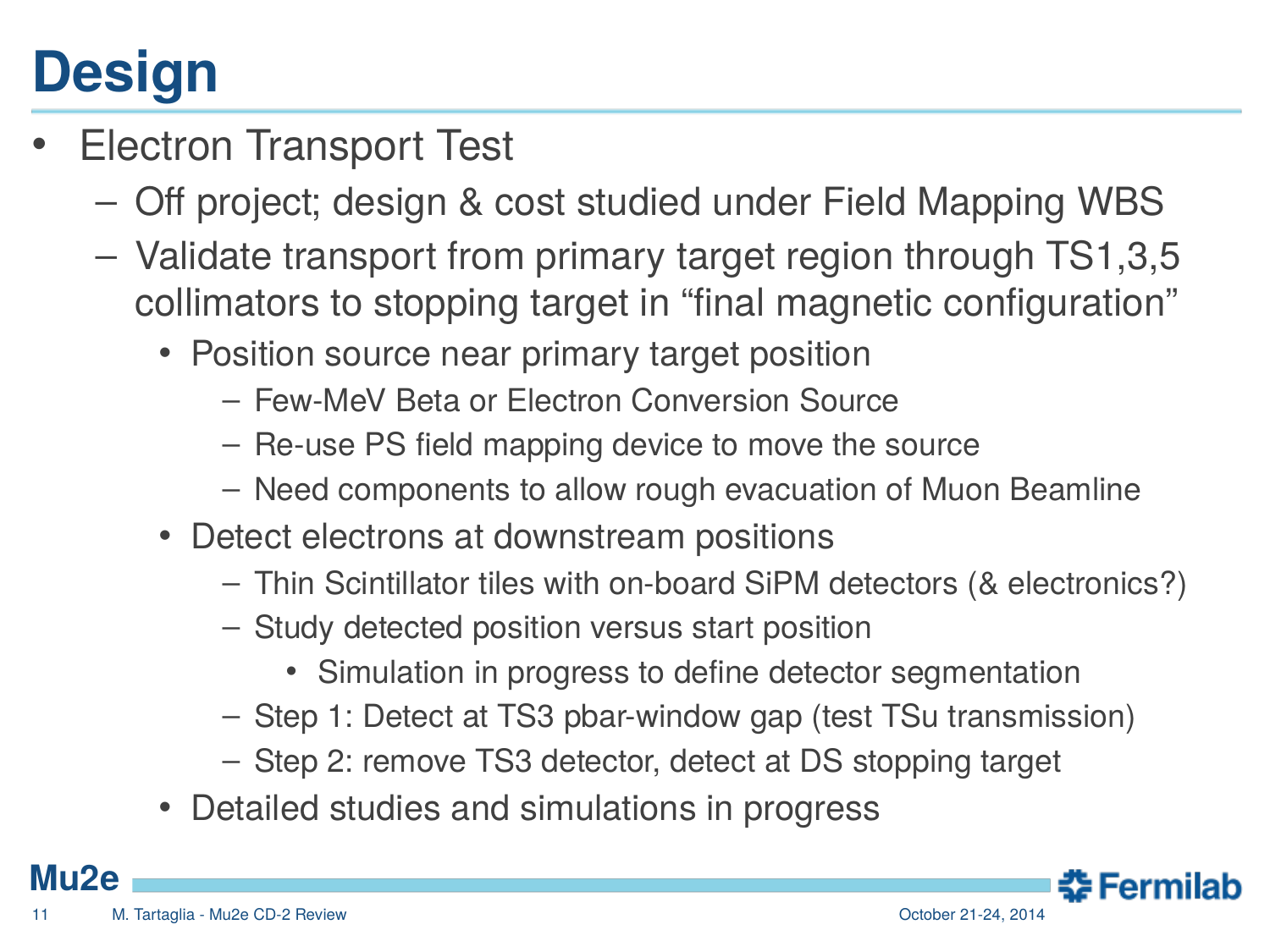

# Design
Electron Transport Test
Off project; design & cost studied under Field Mapping WBS
Validate transport from primary target region through TS1,3,5 collimators to stopping target in “final magnetic configuration”
Position source near primary target position
Few-MeV Beta or Electron Conversion Source
Re-use PS field mapping device to move the source
Need components to allow rough evacuation of Muon Beamline
Detect electrons at downstream positions
Thin Scintillator tiles with on-board SiPM detectors (& electronics?)
Study detected position versus start position
Simulation in progress to define detector segmentation
Step 1: Detect at TS3 pbar-window gap (test TSu transmission)
Step 2: remove TS3 detector, detect at DS stopping target
Detailed studies and simulations in progress
11
M. Tartaglia - Mu2e CD-2 Review
October 21-24, 2014